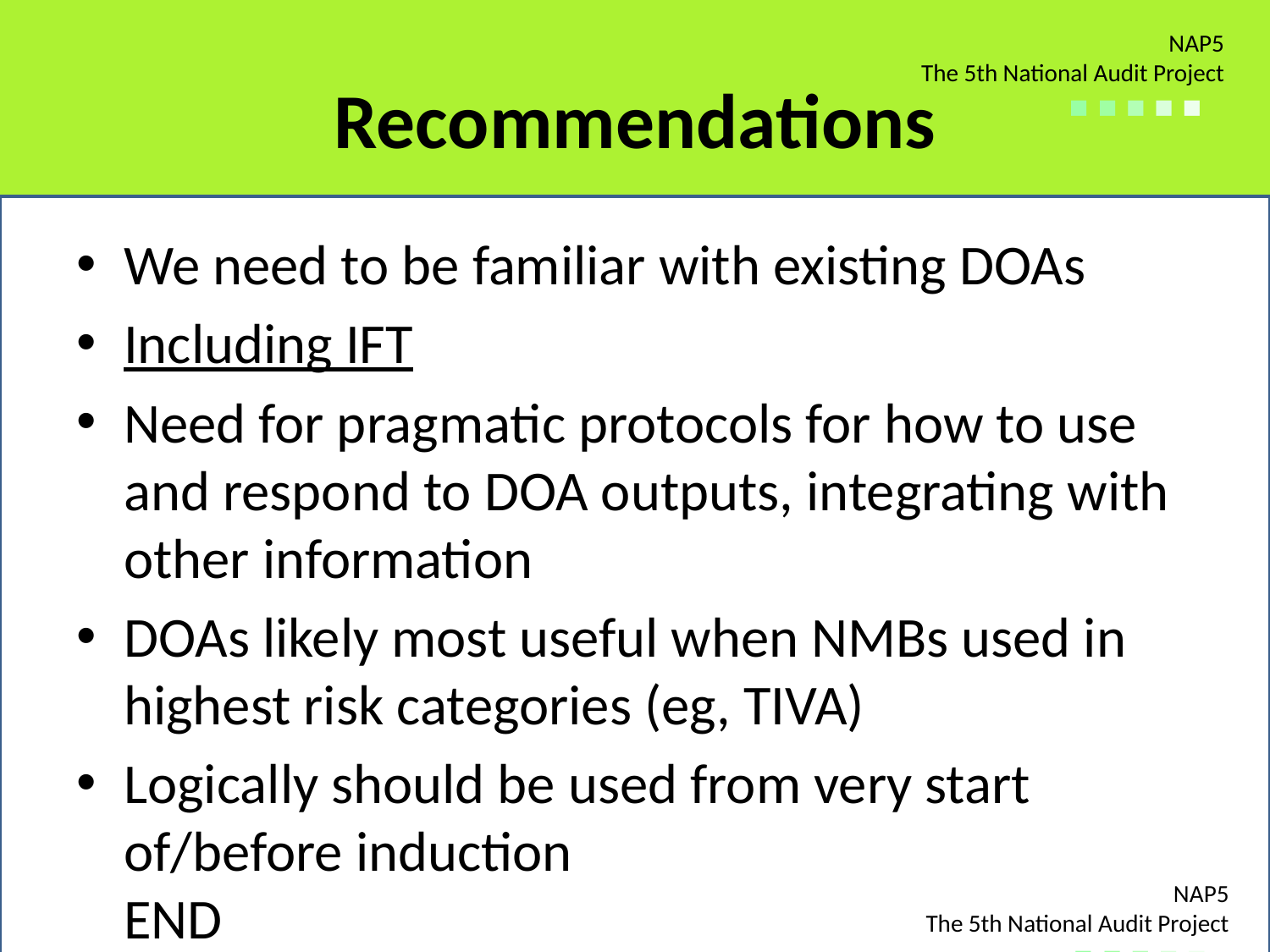

# Recommendations
We need to be familiar with existing DOAs
Including IFT
Need for pragmatic protocols for how to use and respond to DOA outputs, integrating with other information
DOAs likely most useful when NMBs used in highest risk categories (eg, TIVA)
Logically should be used from very start of/before induction                                       	END